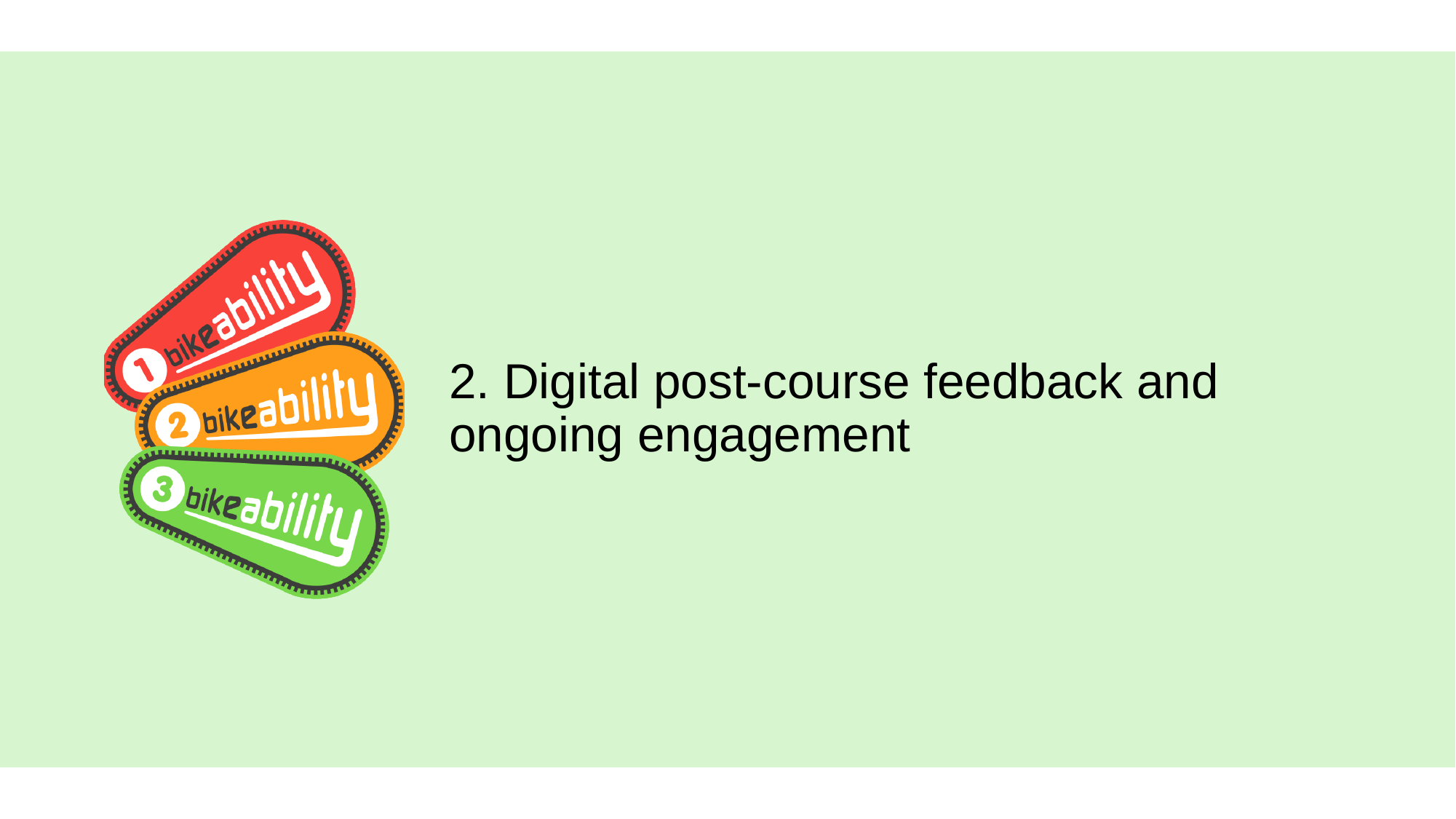

# 2. Digital post-course feedback and ongoing engagement